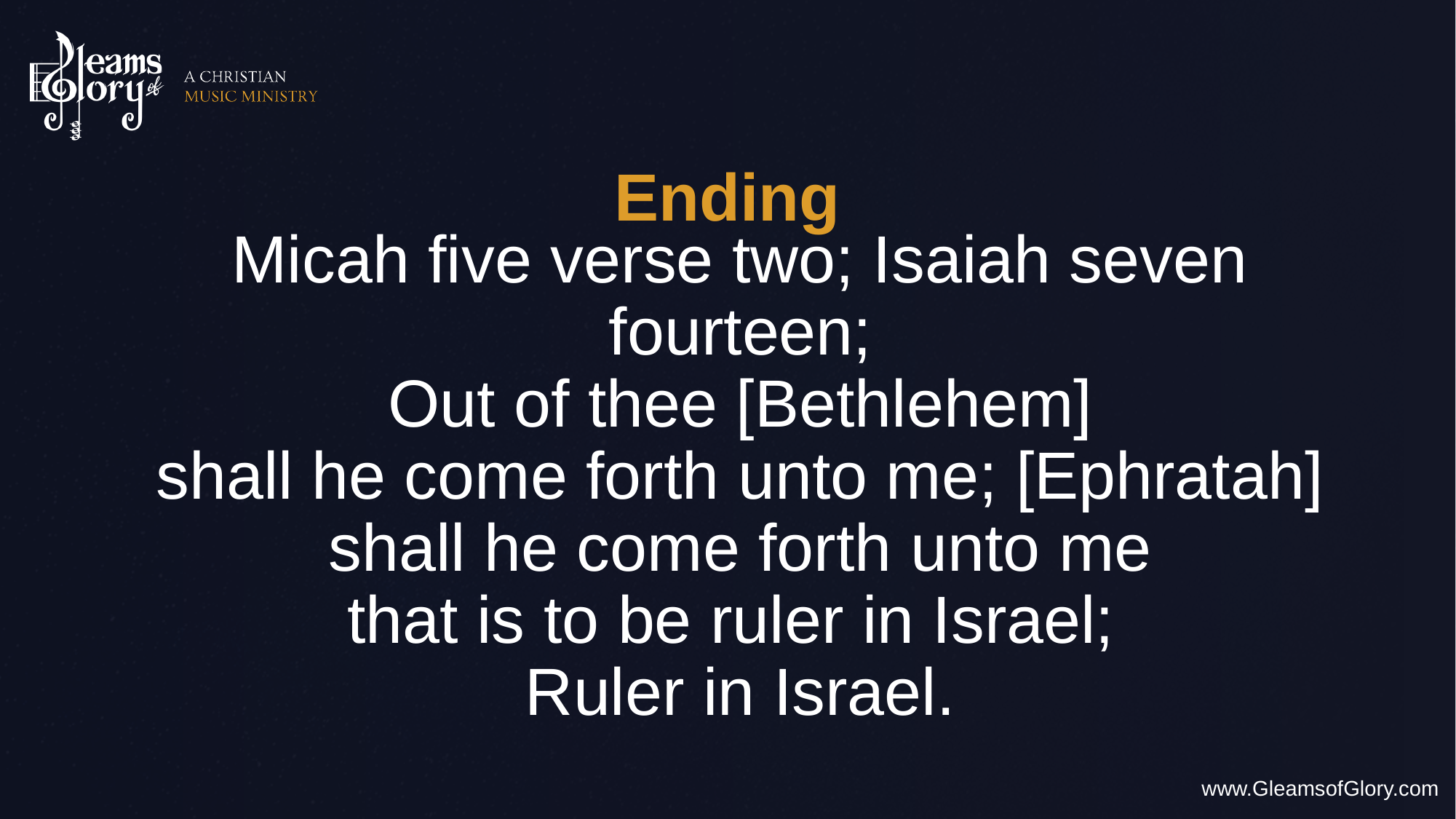

Ending
Micah five verse two; Isaiah seven fourteen;
Out of thee [Bethlehem]
 shall he come forth unto me; [Ephratah]
shall he come forth unto me
that is to be ruler in Israel;
Ruler in Israel.